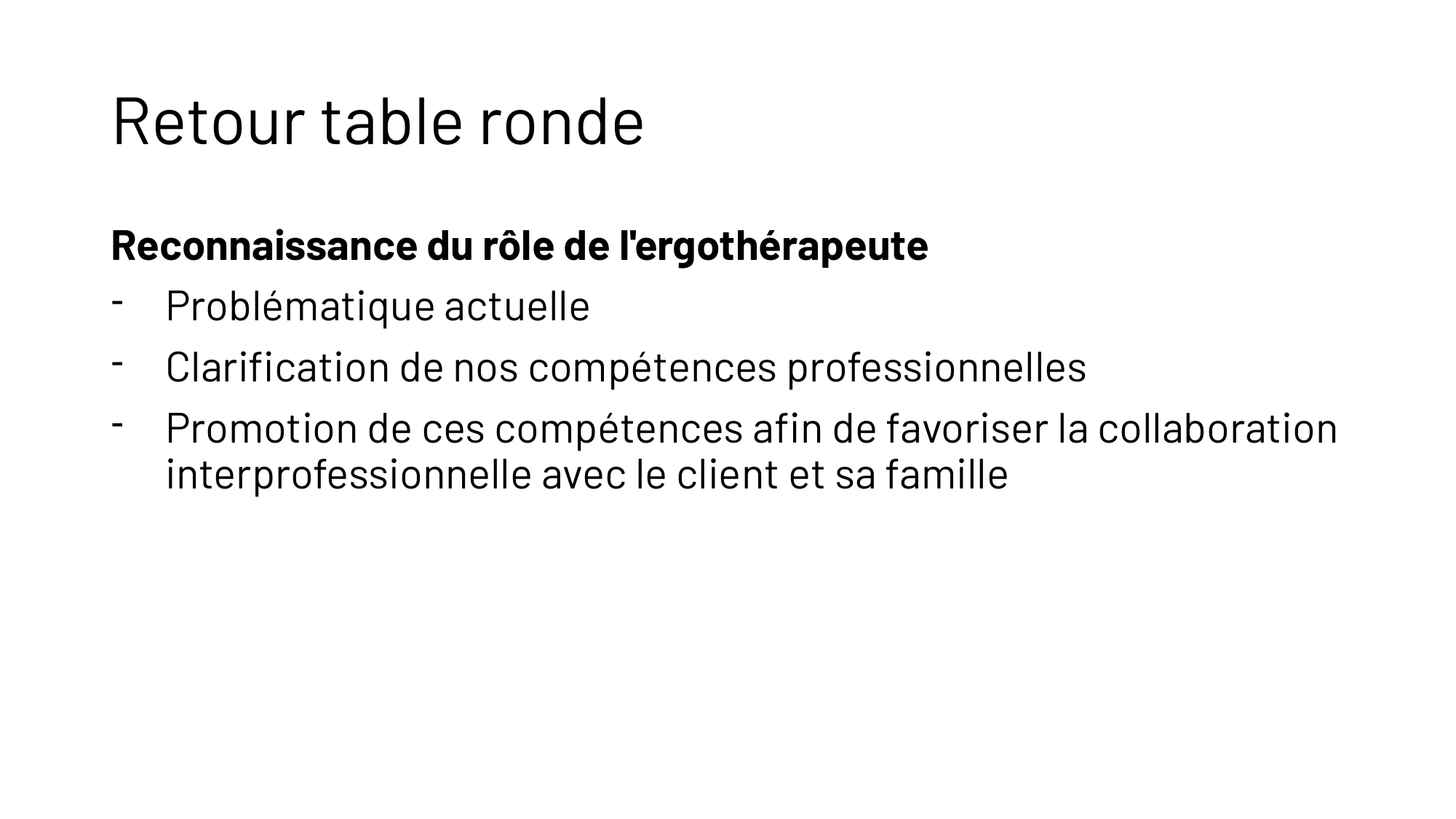

# Retour table ronde
Reconnaissance du rôle de l'ergothérapeute
Problématique actuelle
Clarification de nos compétences professionnelles
Promotion de ces compétences afin de favoriser la collaboration interprofessionnelle avec le client et sa famille